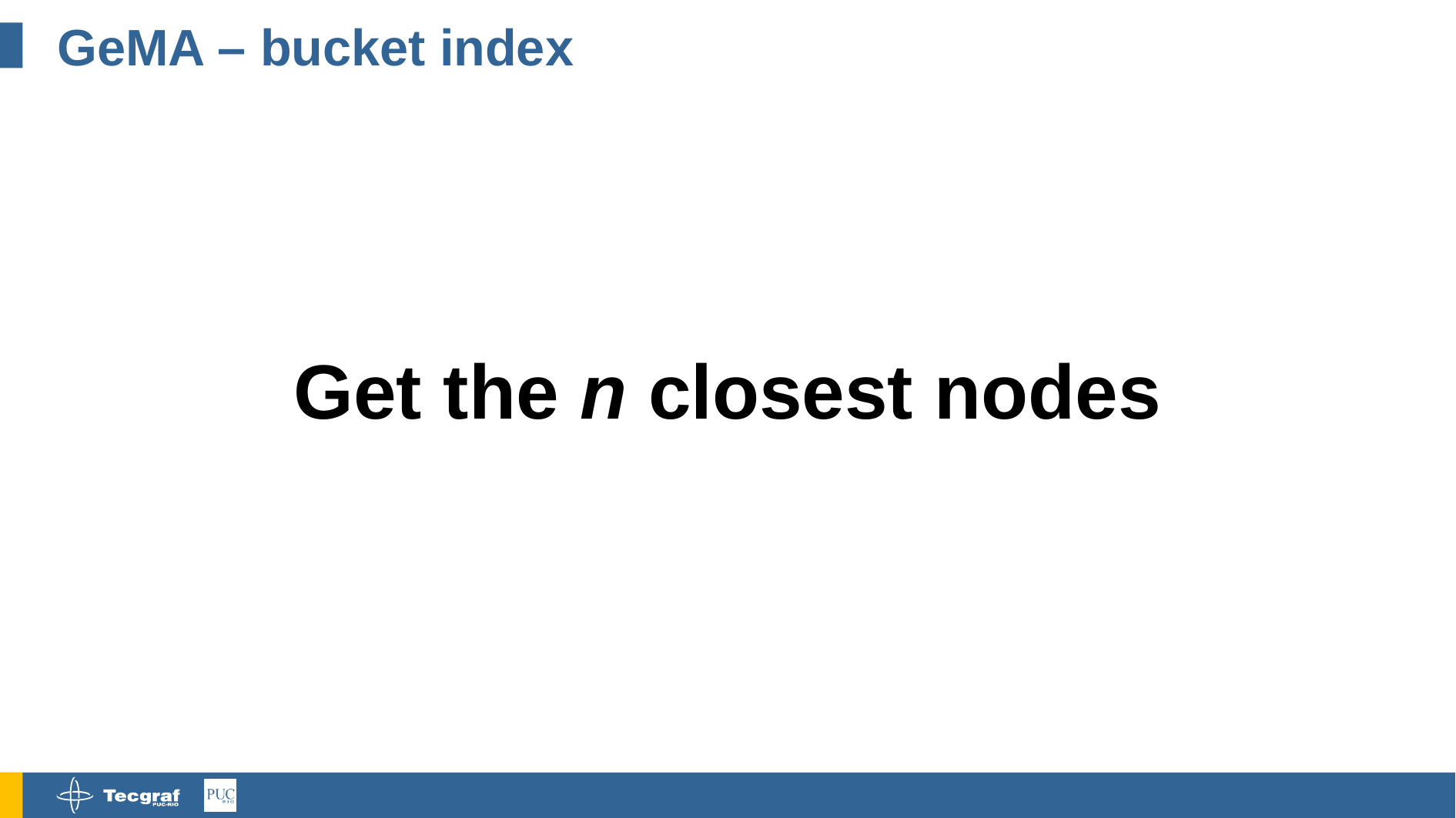

# GeMA – bucket index
Get the n closest nodes